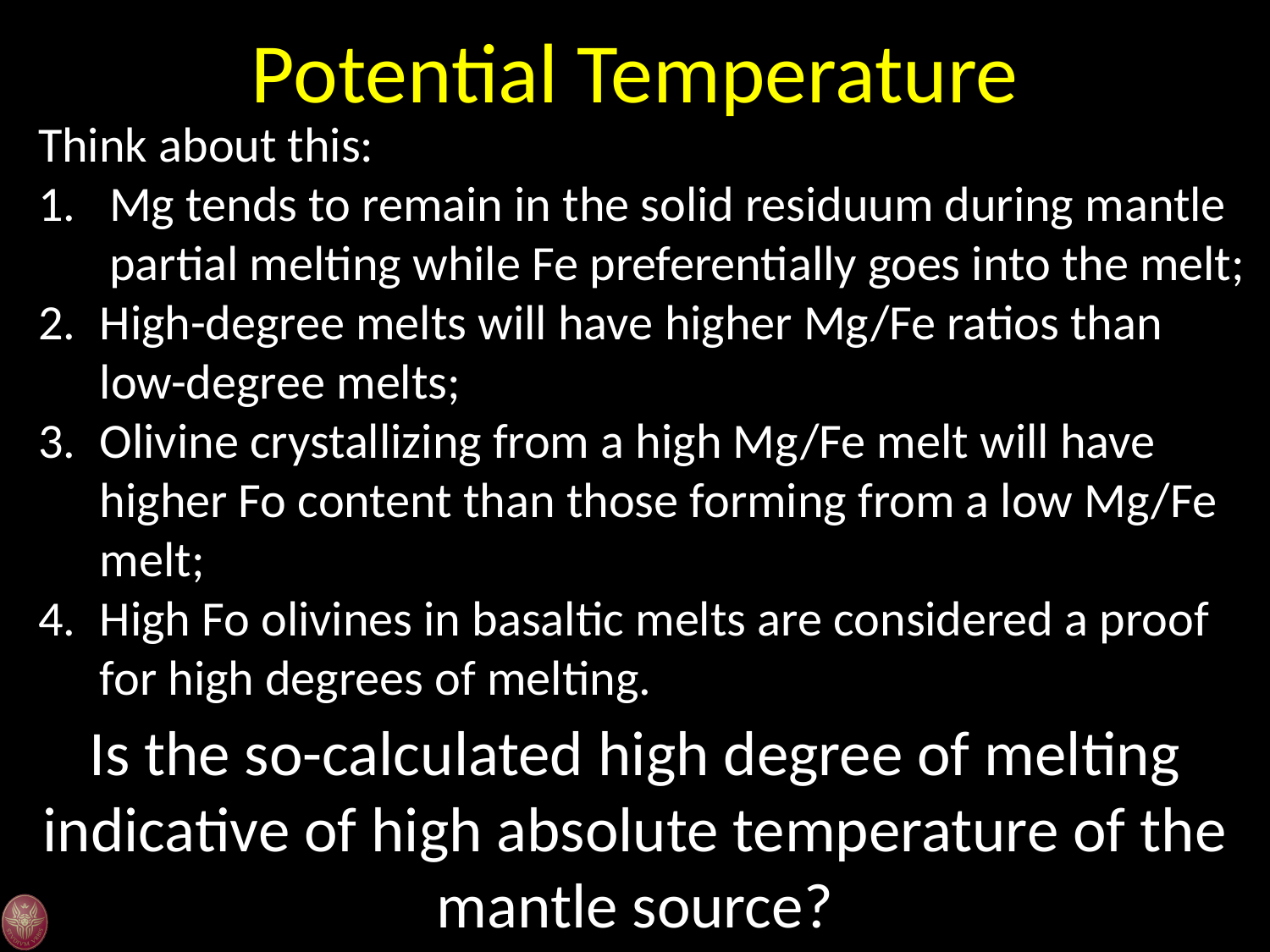

Potential Temperature
Think about this:
Mg tends to remain in the solid residuum during mantle partial melting while Fe preferentially goes into the melt;
High-degree melts will have higher Mg/Fe ratios than low-degree melts;
Olivine crystallizing from a high Mg/Fe melt will have higher Fo content than those forming from a low Mg/Fe melt;
High Fo olivines in basaltic melts are considered a proof for high degrees of melting.
Is the so-calculated high degree of melting indicative of high absolute temperature of the mantle source?